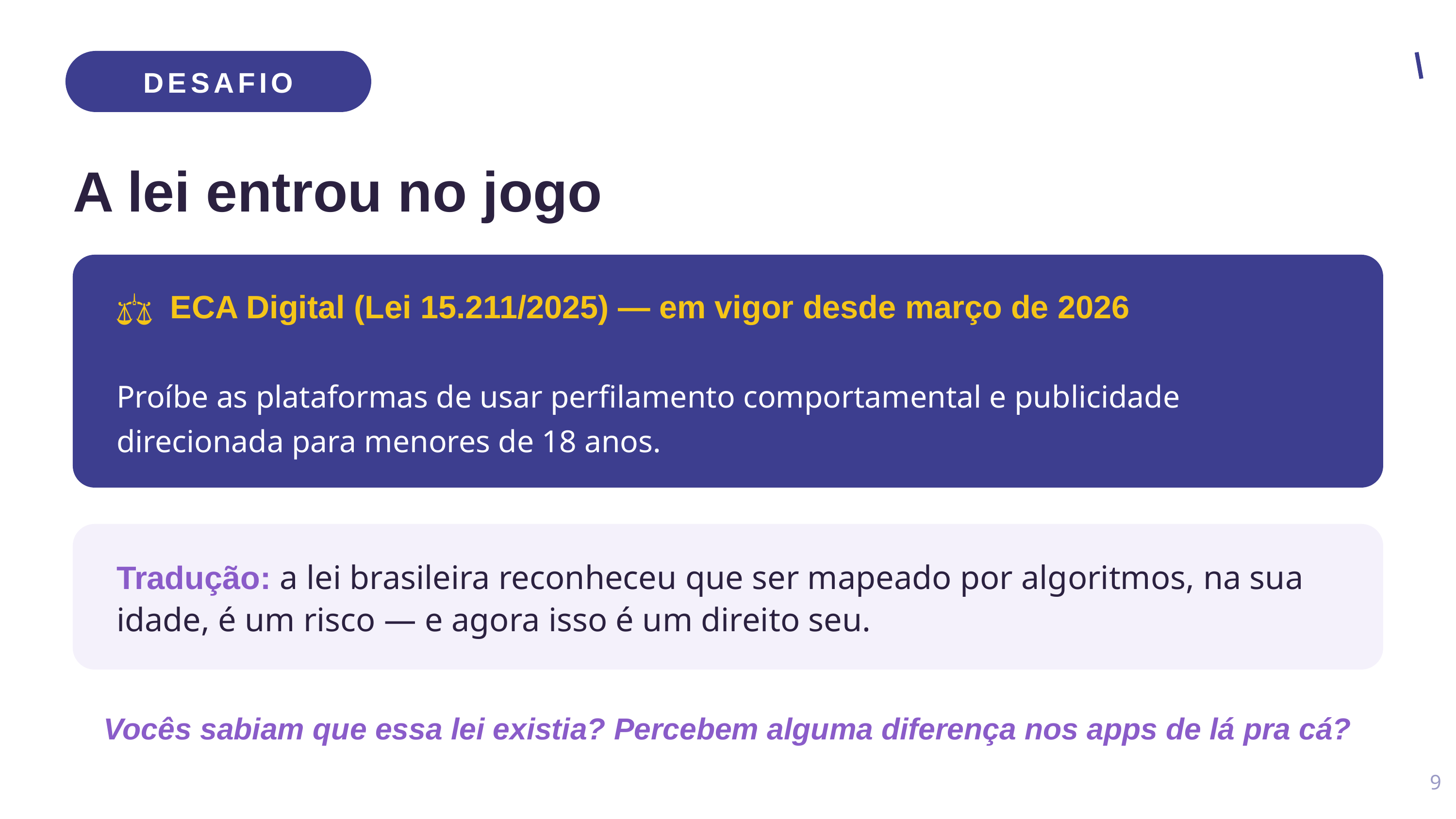

DESAFIO

A lei entrou no jogo

⚖️  ECA Digital (Lei 15.211/2025) — em vigor desde março de 2026

Proíbe as plataformas de usar perfilamento comportamental e publicidade direcionada para menores de 18 anos.

Tradução: a lei brasileira reconheceu que ser mapeado por algoritmos, na sua idade, é um risco — e agora isso é um direito seu.

Vocês sabiam que essa lei existia? Percebem alguma diferença nos apps de lá pra cá?

9